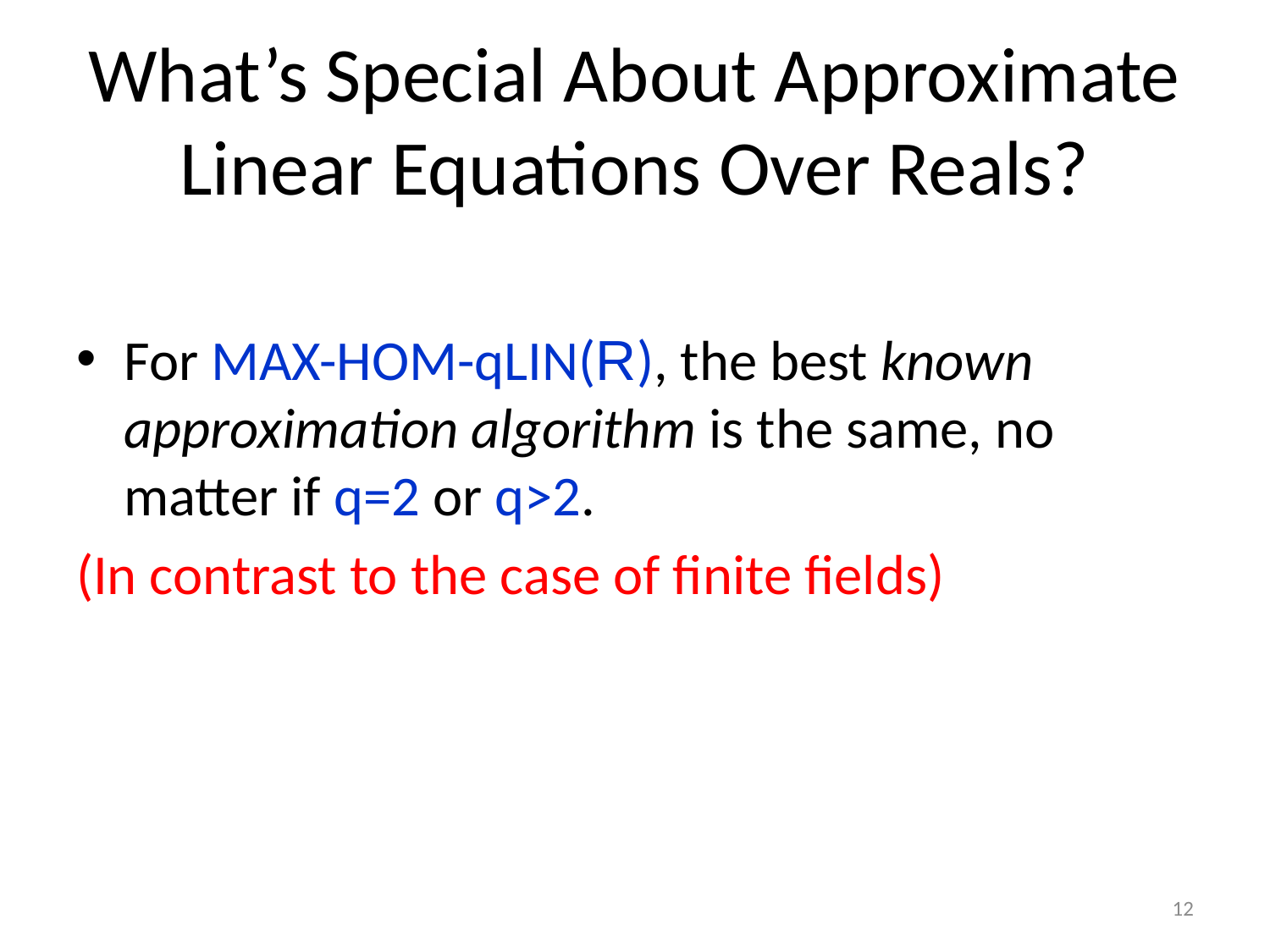

# What’s Special About Approximate Linear Equations Over Reals?
For MAX-HOM-qLIN(R), the best known approximation algorithm is the same, no matter if q=2 or q>2.
(In contrast to the case of finite fields)
12